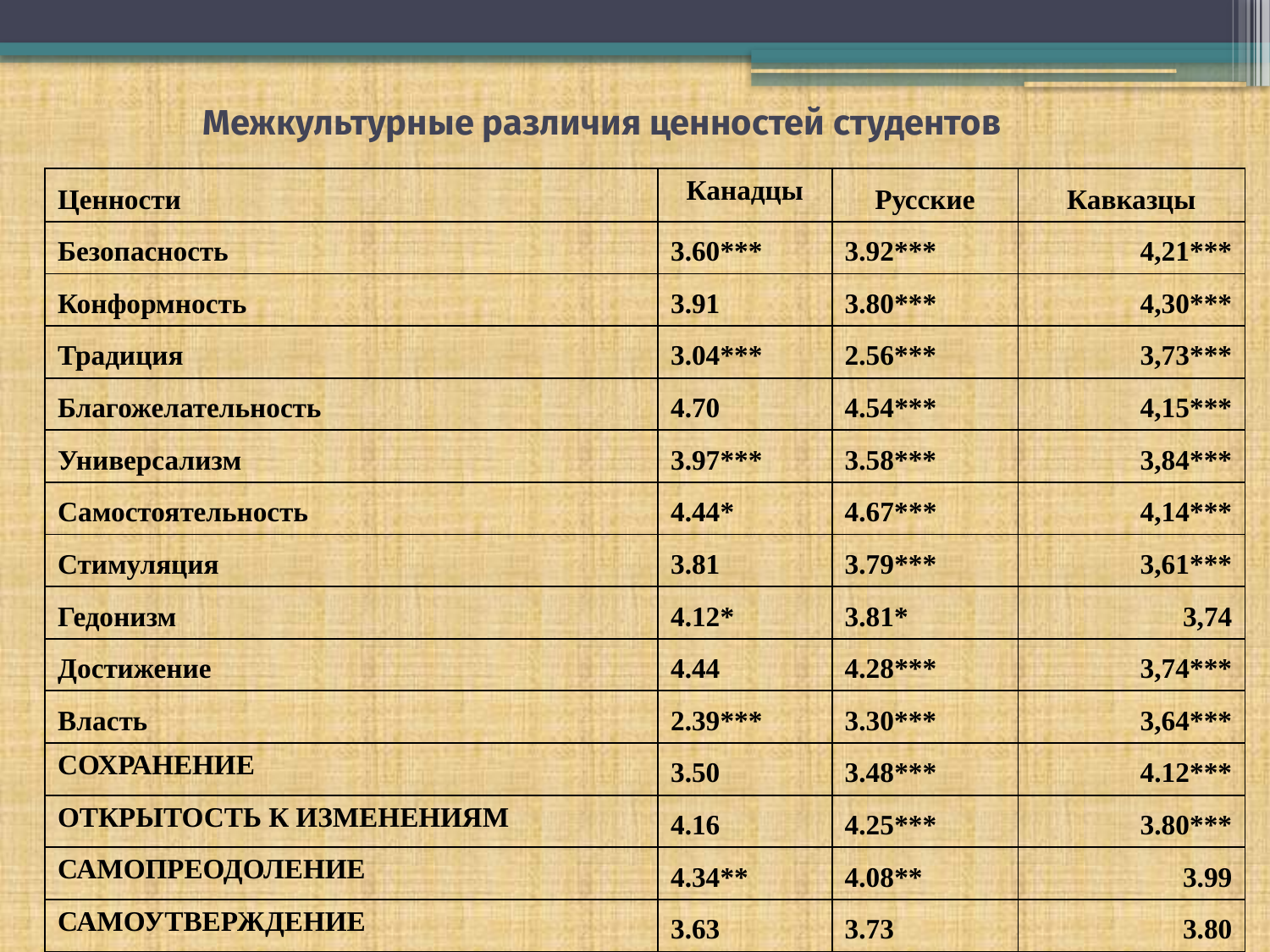

# Межкультурные различия ценностей студентов
| Ценности | Канадцы | Русские | Кавказцы |
| --- | --- | --- | --- |
| Безопасность | 3.60\*\*\* | 3.92\*\*\* | 4,21\*\*\* |
| Конформность | 3.91 | 3.80\*\*\* | 4,30\*\*\* |
| Традиция | 3.04\*\*\* | 2.56\*\*\* | 3,73\*\*\* |
| Благожелательность | 4.70 | 4.54\*\*\* | 4,15\*\*\* |
| Универсализм | 3.97\*\*\* | 3.58\*\*\* | 3,84\*\*\* |
| Самостоятельность | 4.44\* | 4.67\*\*\* | 4,14\*\*\* |
| Стимуляция | 3.81 | 3.79\*\*\* | 3,61\*\*\* |
| Гедонизм | 4.12\* | 3.81\* | 3,74 |
| Достижение | 4.44 | 4.28\*\*\* | 3,74\*\*\* |
| Власть | 2.39\*\*\* | 3.30\*\*\* | 3,64\*\*\* |
| СОХРАНЕНИЕ | 3.50 | 3.48\*\*\* | 4.12\*\*\* |
| ОТКРЫТОСТЬ К ИЗМЕНЕНИЯМ | 4.16 | 4.25\*\*\* | 3.80\*\*\* |
| САМОПРЕОДОЛЕНИЕ | 4.34\*\* | 4.08\*\* | 3.99 |
| САМОУТВЕРЖДЕНИЕ | 3.63 | 3.73 | 3.80 |